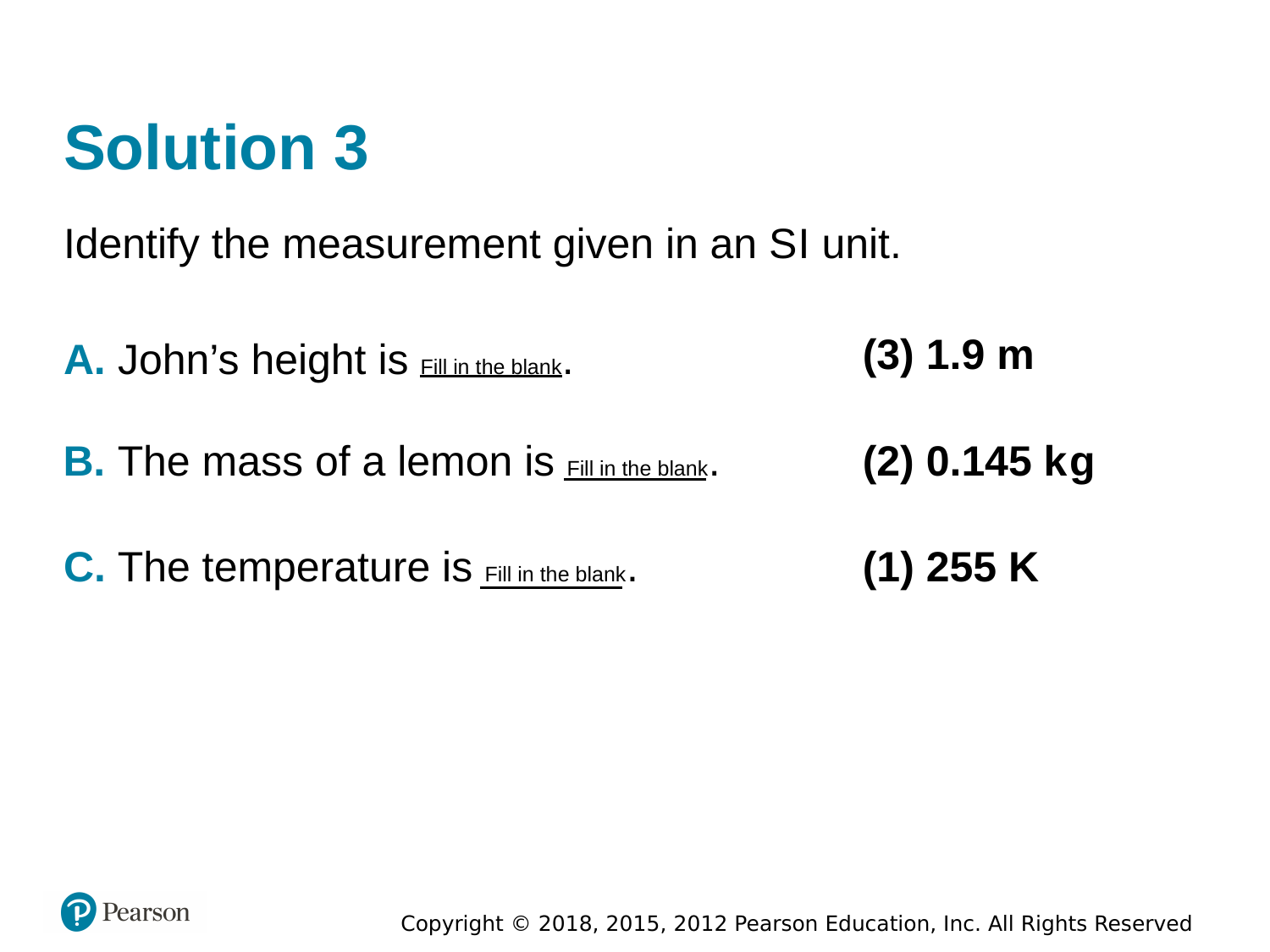

# Solution 3
Identify the measurement given in an S I unit.
(3) 1.9 meter
A. John’s height is Fill in the blank.
B. The mass of a lemon is Fill in the blank.
(2) 0.145 kilograms
C. The temperature is Fill in the blank.
(1) 255 Kelvin